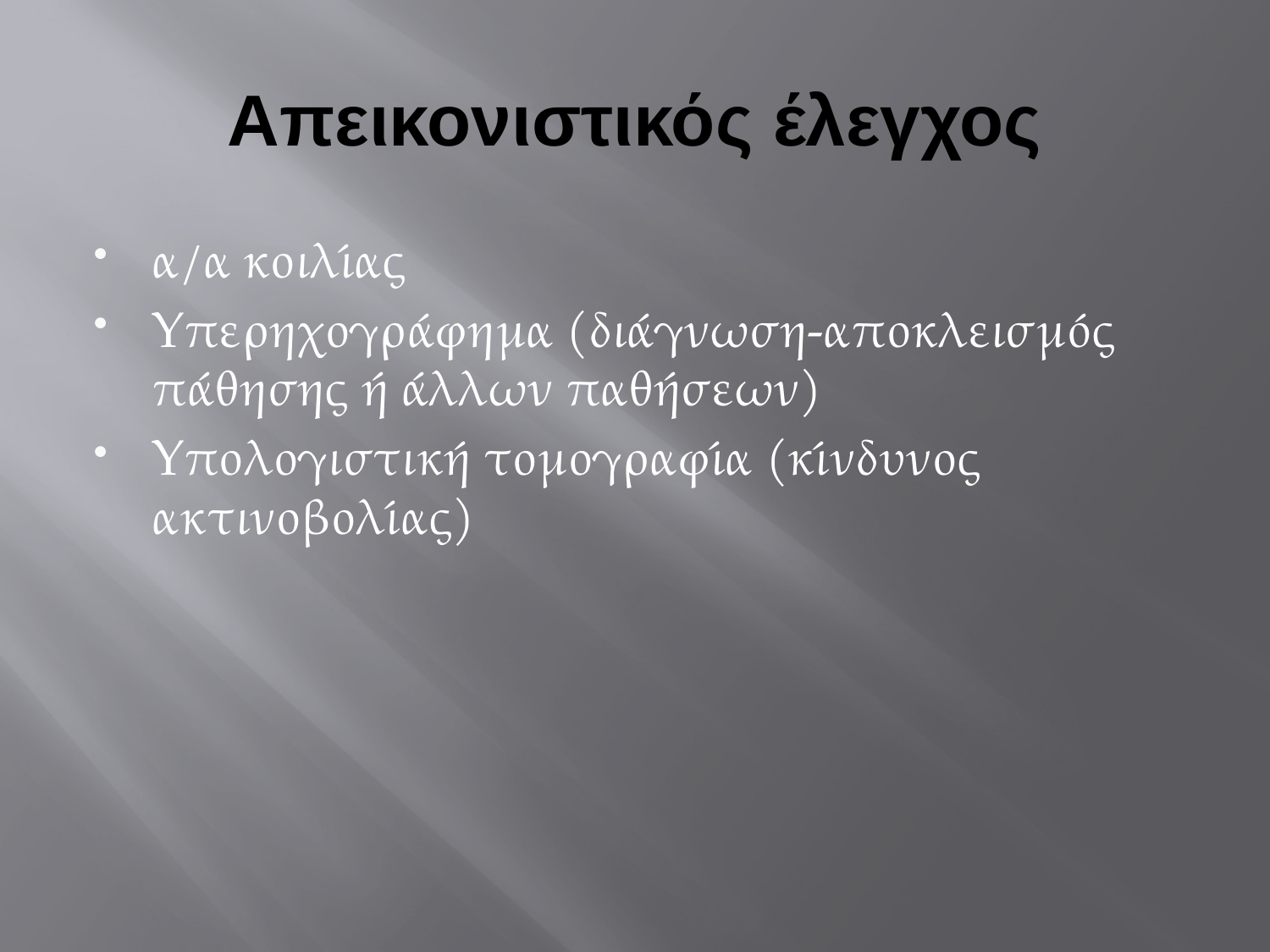

# Απεικονιστικός έλεγχος
α/α κοιλίας
Υπερηχογράφημα (διάγνωση-αποκλεισμός πάθησης ή άλλων παθήσεων)
Υπολογιστική τομογραφία (κίνδυνος ακτινοβολίας)